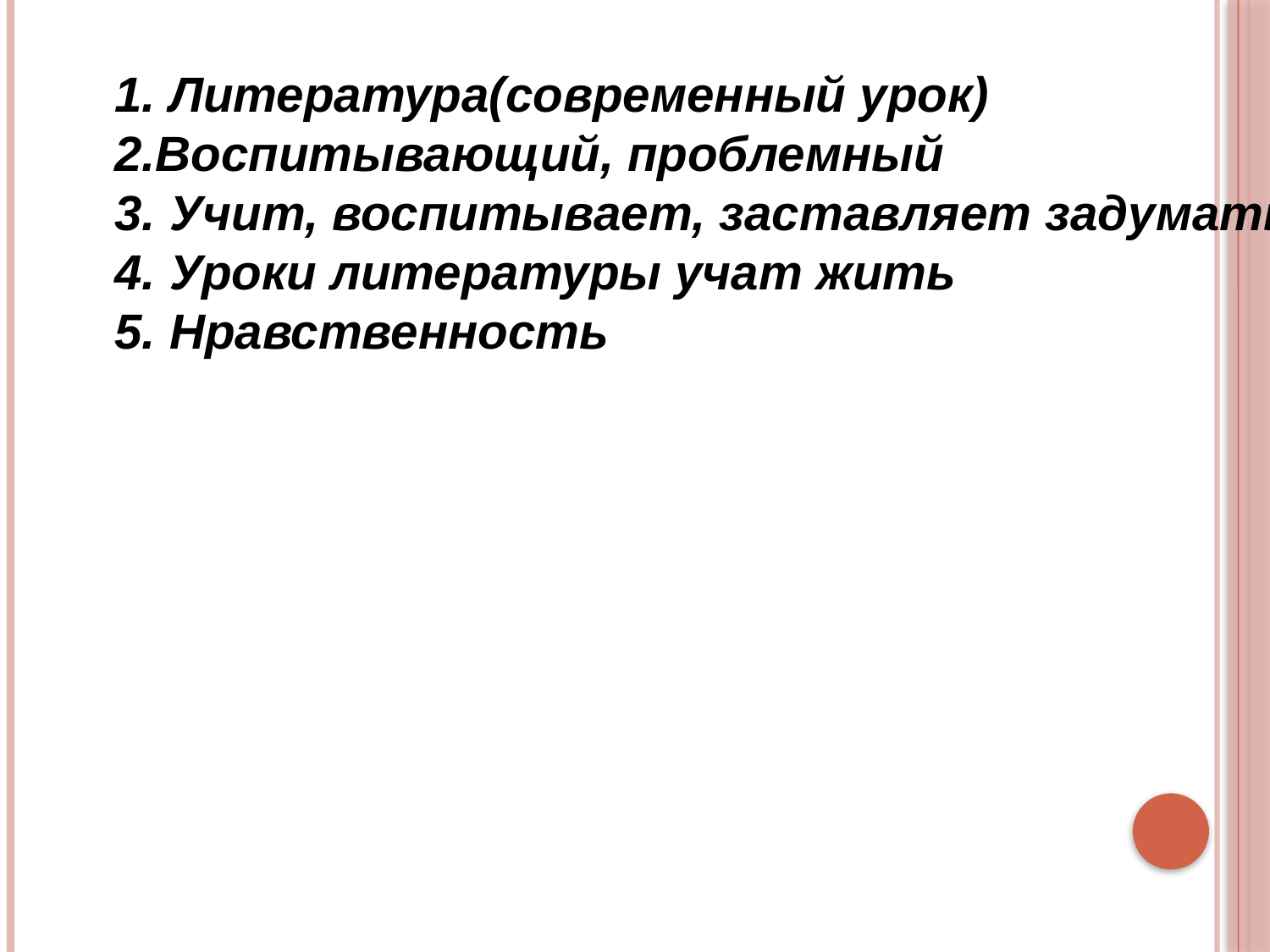

1. Литература(современный урок)
2.Воспитывающий, проблемный
3. Учит, воспитывает, заставляет задуматься
4. Уроки литературы учат жить
5. Нравственность